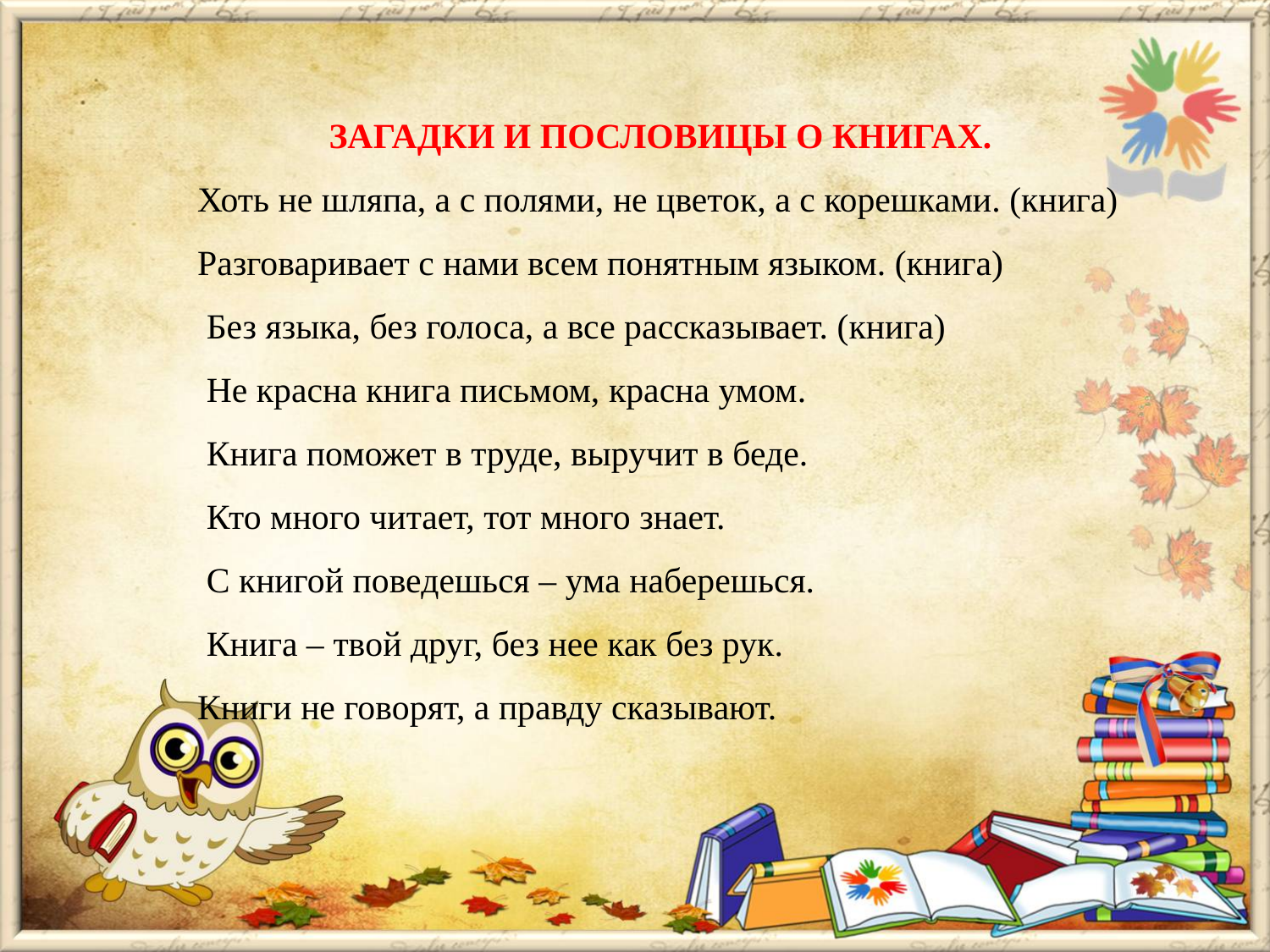

#
ЗАГАДКИ И ПОСЛОВИЦЫ О КНИГАХ.
Хоть не шляпа, а с полями, не цветок, а с корешками. (книга)
Разговаривает с нами всем понятным языком. (книга)
 Без языка, без голоса, а все рассказывает. (книга)
 Не красна книга письмом, красна умом.
 Книга поможет в труде, выручит в беде.
 Кто много читает, тот много знает.
 С книгой поведешься – ума наберешься.
 Книга – твой друг, без нее как без рук.
Книги не говорят, а правду сказывают.